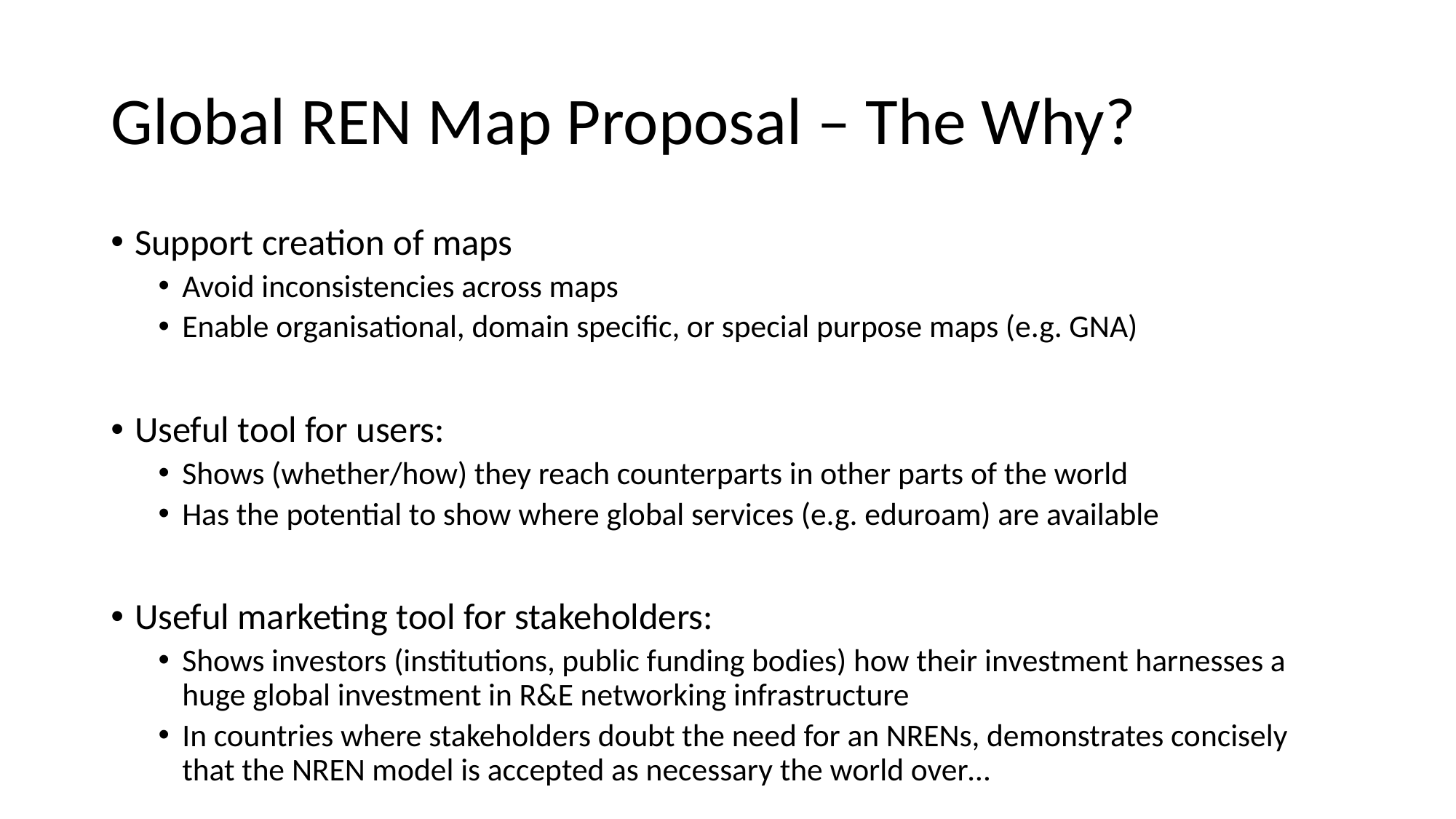

# Global REN Map Proposal – The Why?
Support creation of maps
Avoid inconsistencies across maps
Enable organisational, domain specific, or special purpose maps (e.g. GNA)

Useful tool for users:
Shows (whether/how) they reach counterparts in other parts of the world
Has the potential to show where global services (e.g. eduroam) are available

Useful marketing tool for stakeholders:
Shows investors (institutions, public funding bodies) how their investment harnesses a huge global investment in R&E networking infrastructure
In countries where stakeholders doubt the need for an NRENs, demonstrates concisely that the NREN model is accepted as necessary the world over…